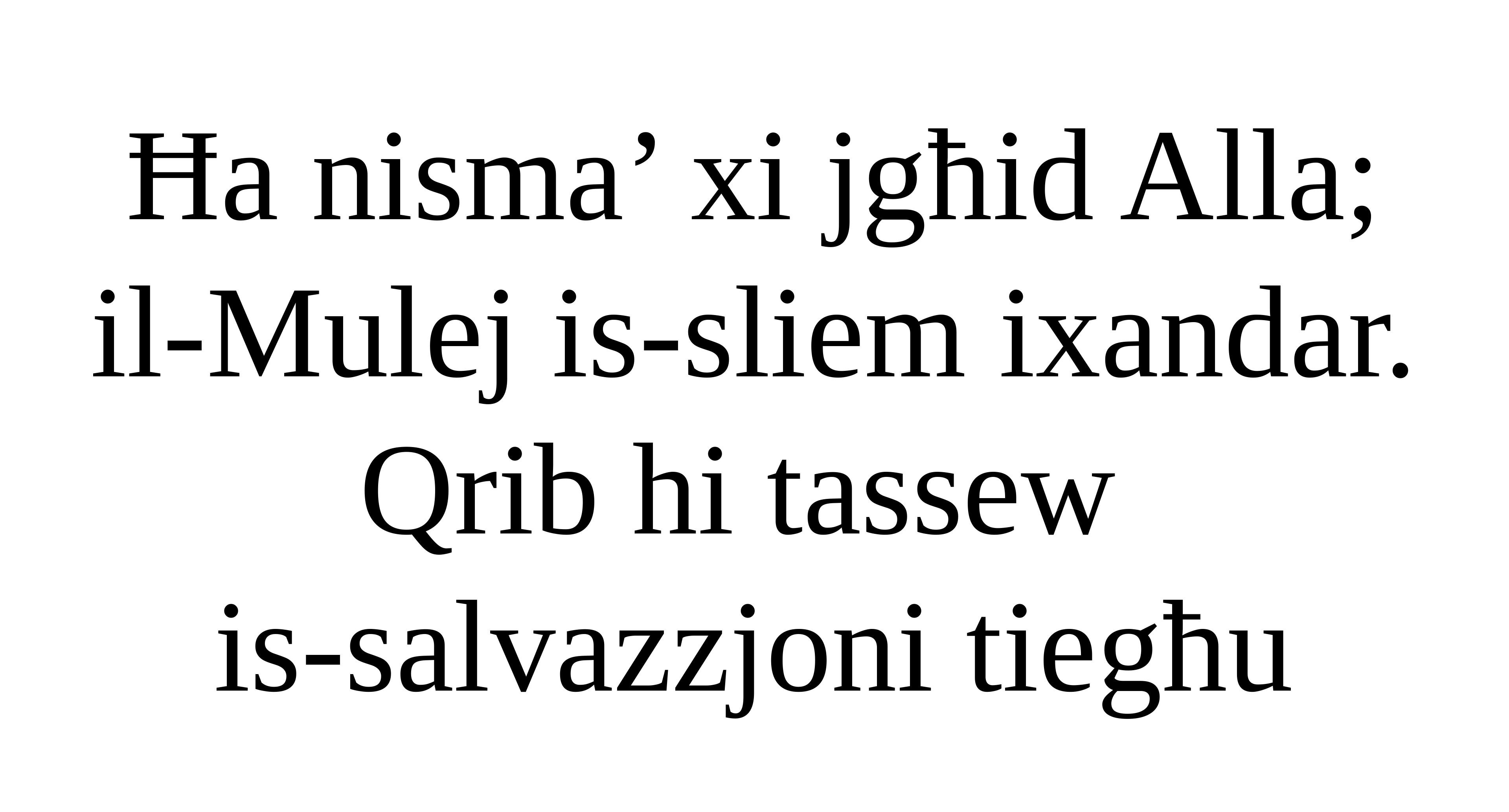

Ħa nisma’ xi jgħid Alla;
il-Mulej is-sliem ixandar.
Qrib hi tassew
is-salvazzjoni tiegħu